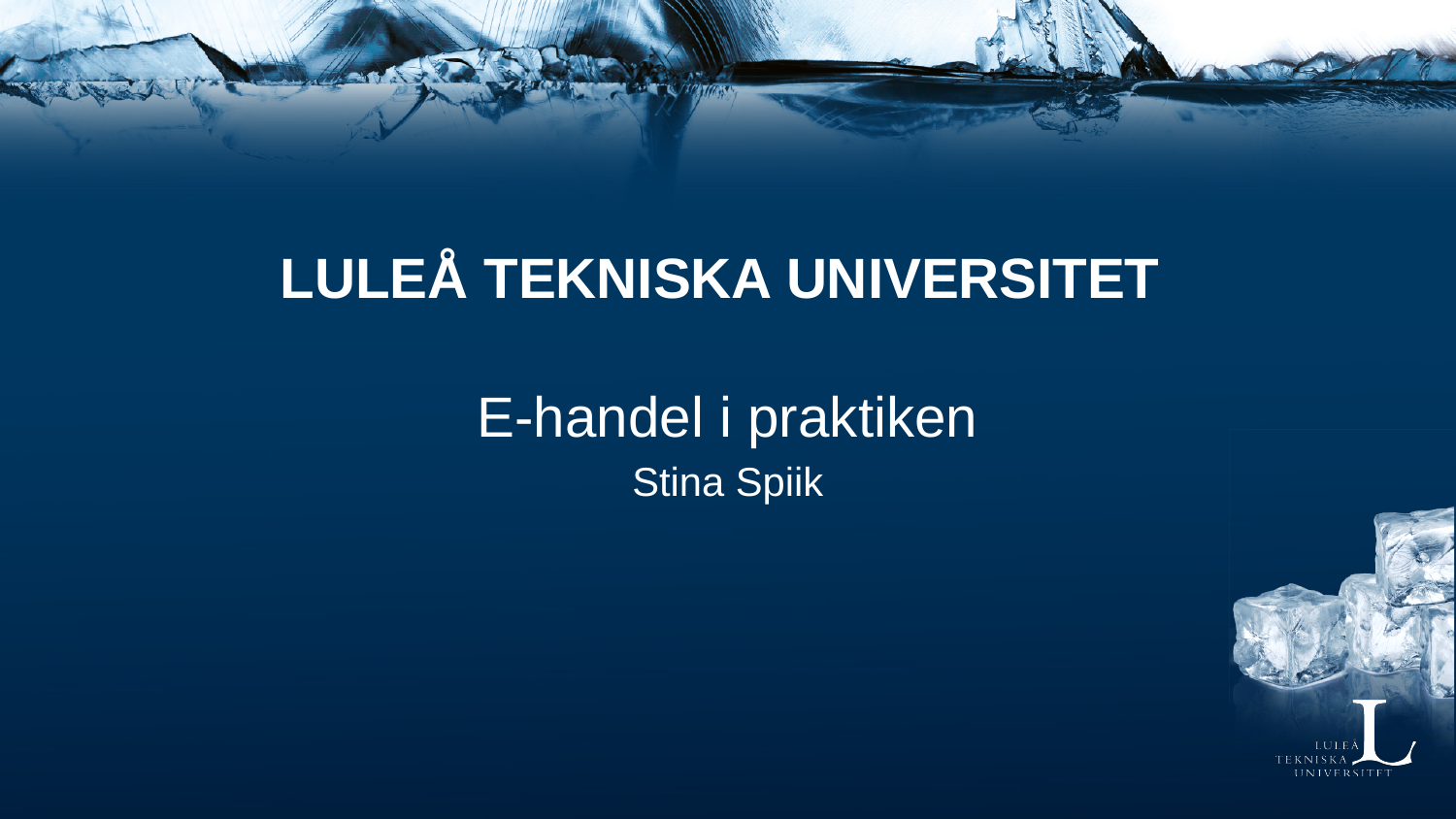

# Luleå tekniska universitet

E-handel i praktiken
Stina Spiik